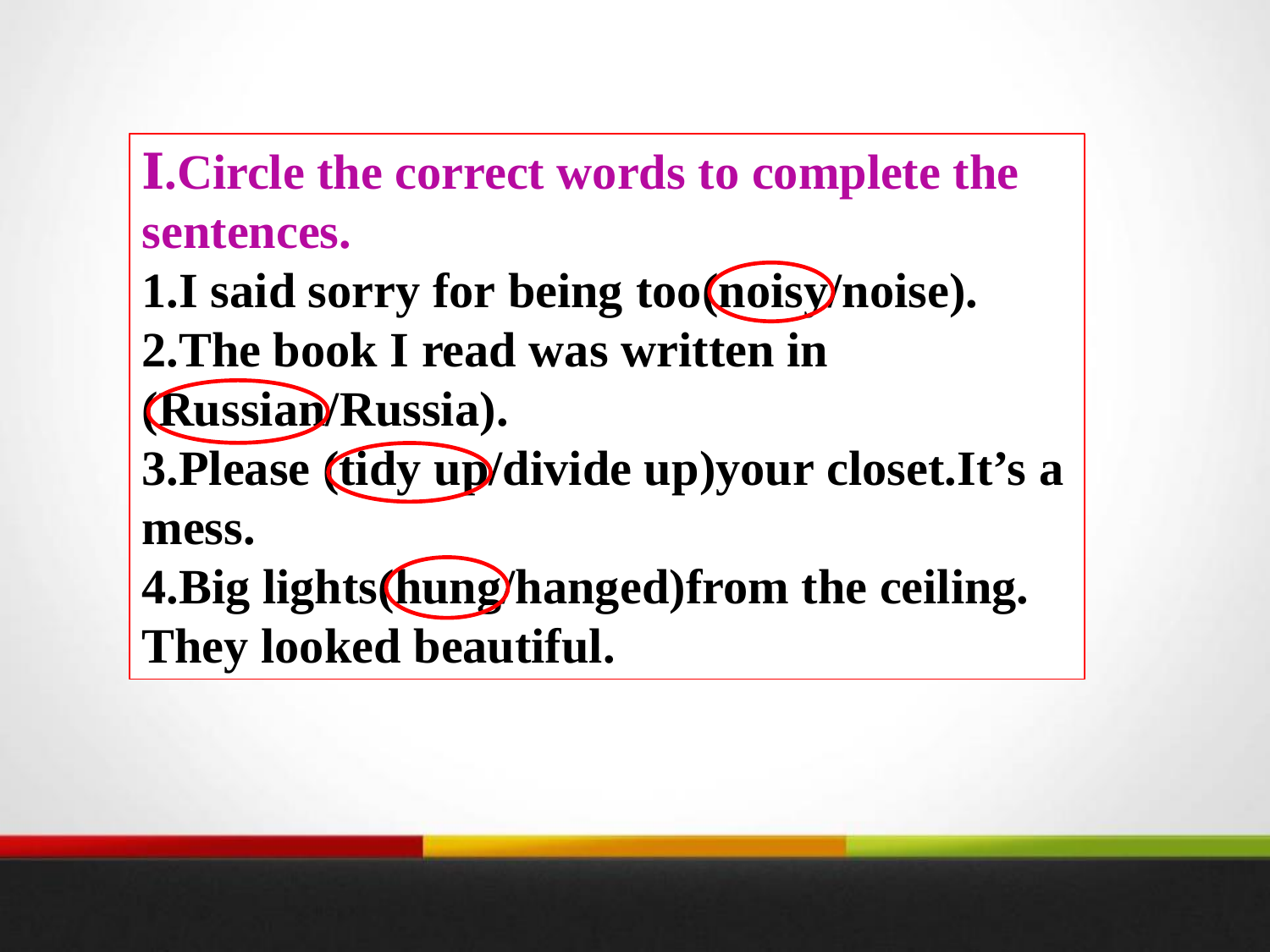

Ⅰ.Circle the correct words to complete the sentences.
1.I said sorry for being too(noisy/noise).
2.The book I read was written in (Russian/Russia).
3.Please (tidy up/divide up)your closet.It’s a mess.
4.Big lights(hung/hanged)from the ceiling.
They looked beautiful.